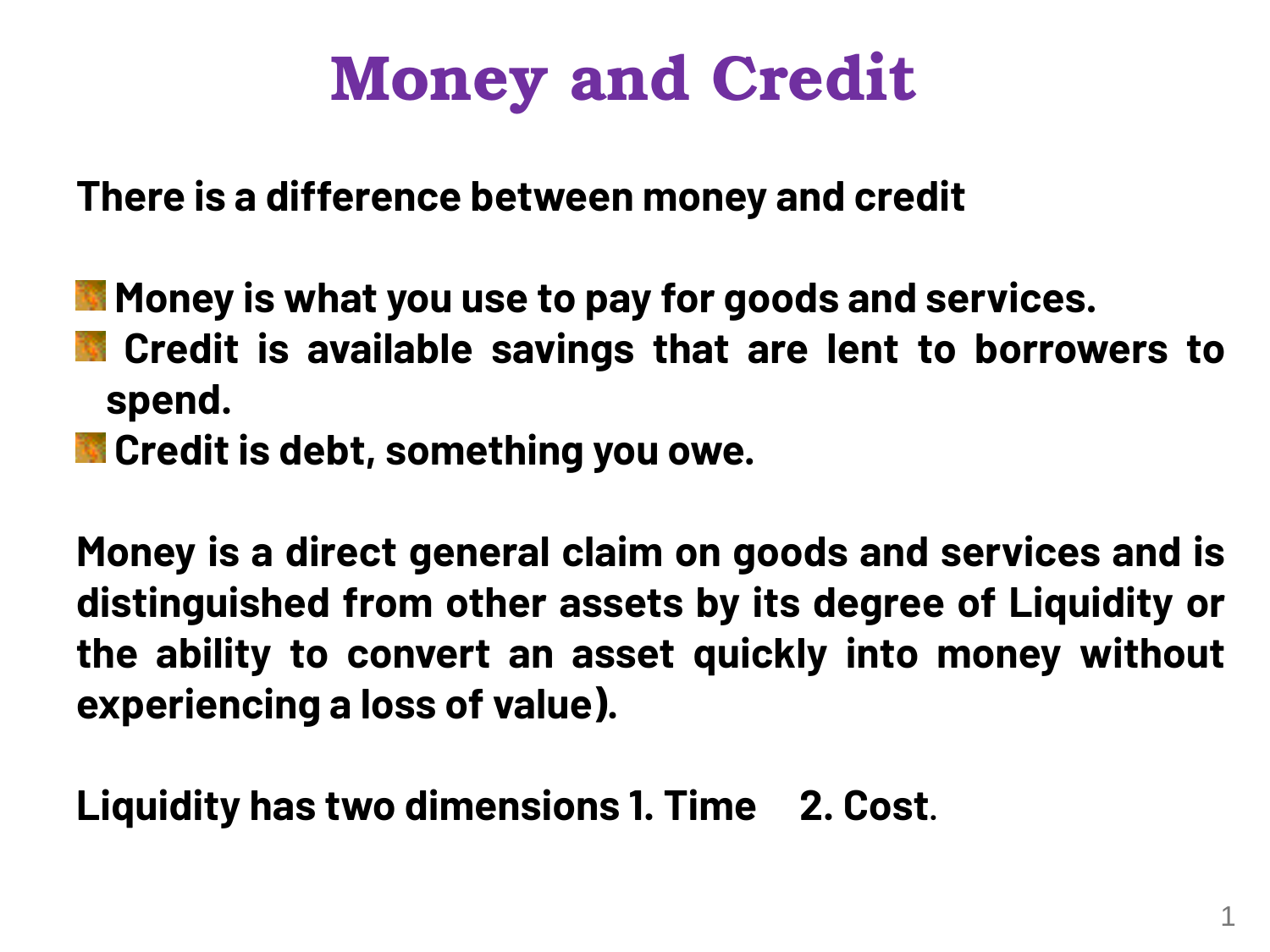

# Money and Credit
There is a difference between money and credit

 Money is what you use to pay for goods and services.
 Credit is available savings that are lent to borrowers to spend.
 Credit is debt, something you owe.

Money is a direct general claim on goods and services and is distinguished from other assets by its degree of Liquidity or the ability to convert an asset quickly into money without experiencing a loss of value).

Liquidity has two dimensions 1. Time     2. Cost.

1